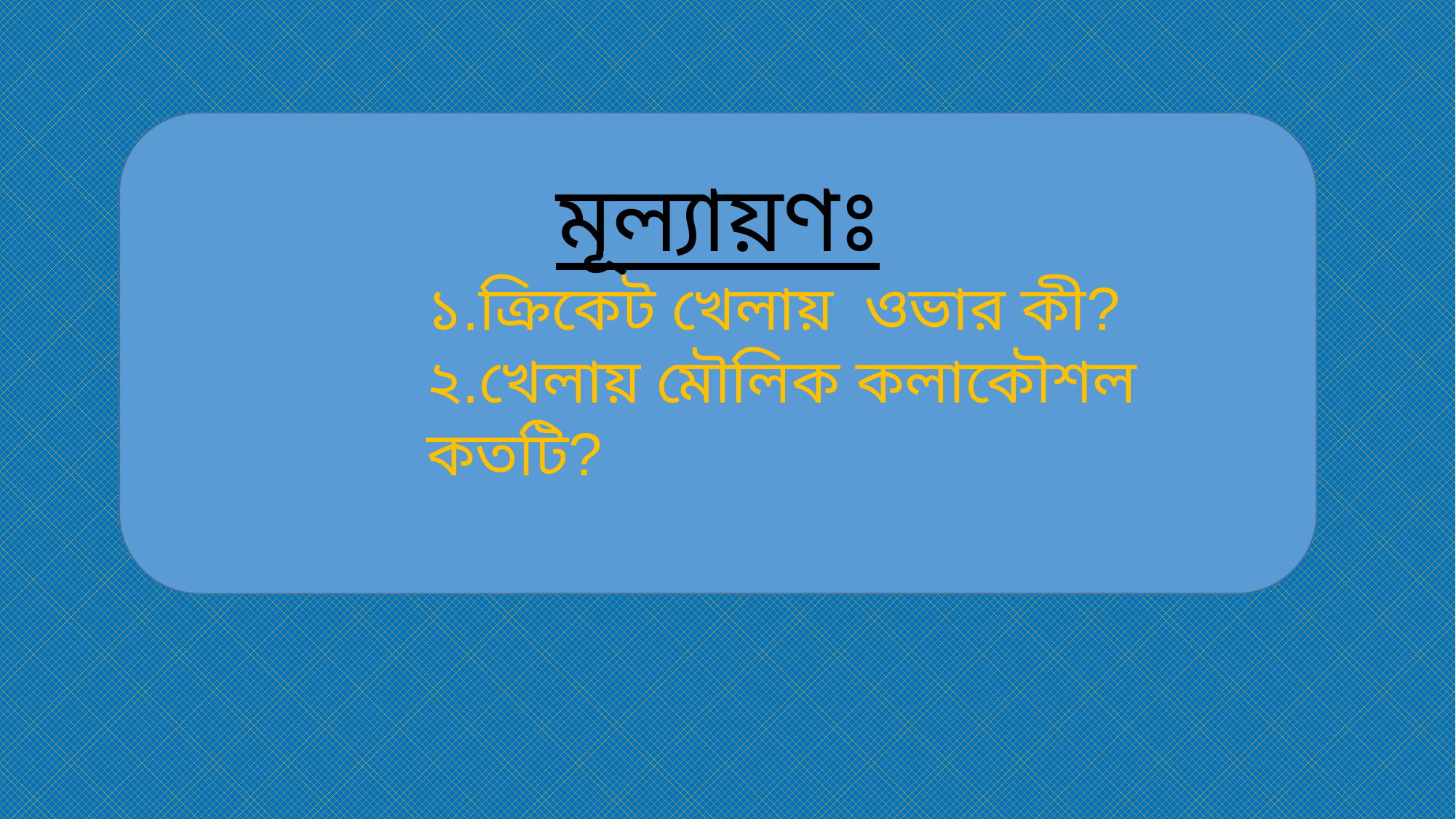

মূল্যায়ণঃ
১.ক্রিকেট খেলায়  ওভার কী?
২.খেলায় মৌলিক কলাকৌশল কতটি?